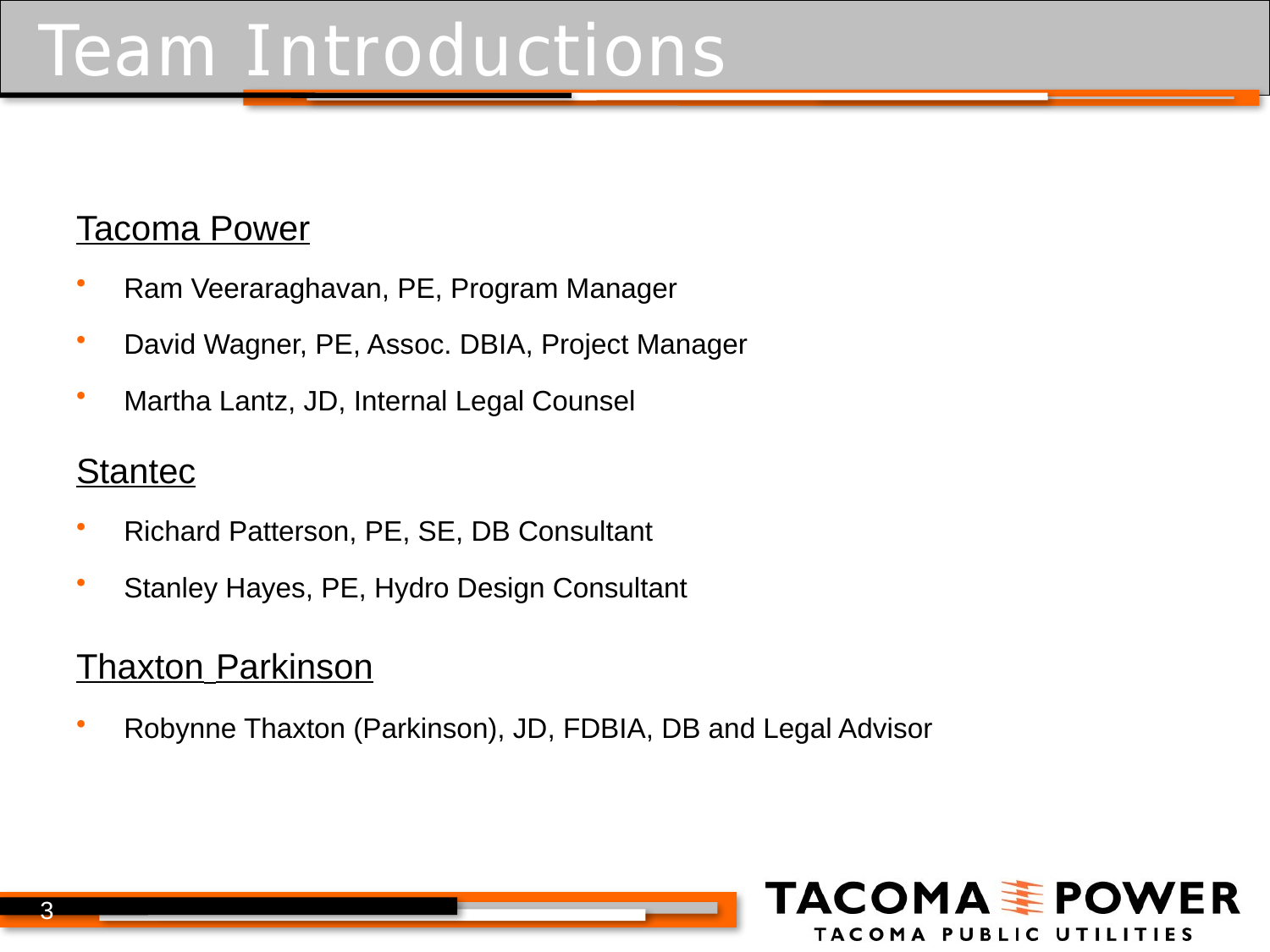

# Team Introductions

Tacoma Power
Ram Veeraraghavan, PE, Program Manager
David Wagner, PE, Assoc. DBIA, Project Manager
Martha Lantz, JD, Internal Legal Counsel
Stantec
Richard Patterson, PE, SE, DB Consultant
Stanley Hayes, PE, Hydro Design Consultant
Thaxton Parkinson
Robynne Thaxton (Parkinson), JD, FDBIA, DB and Legal Advisor
3